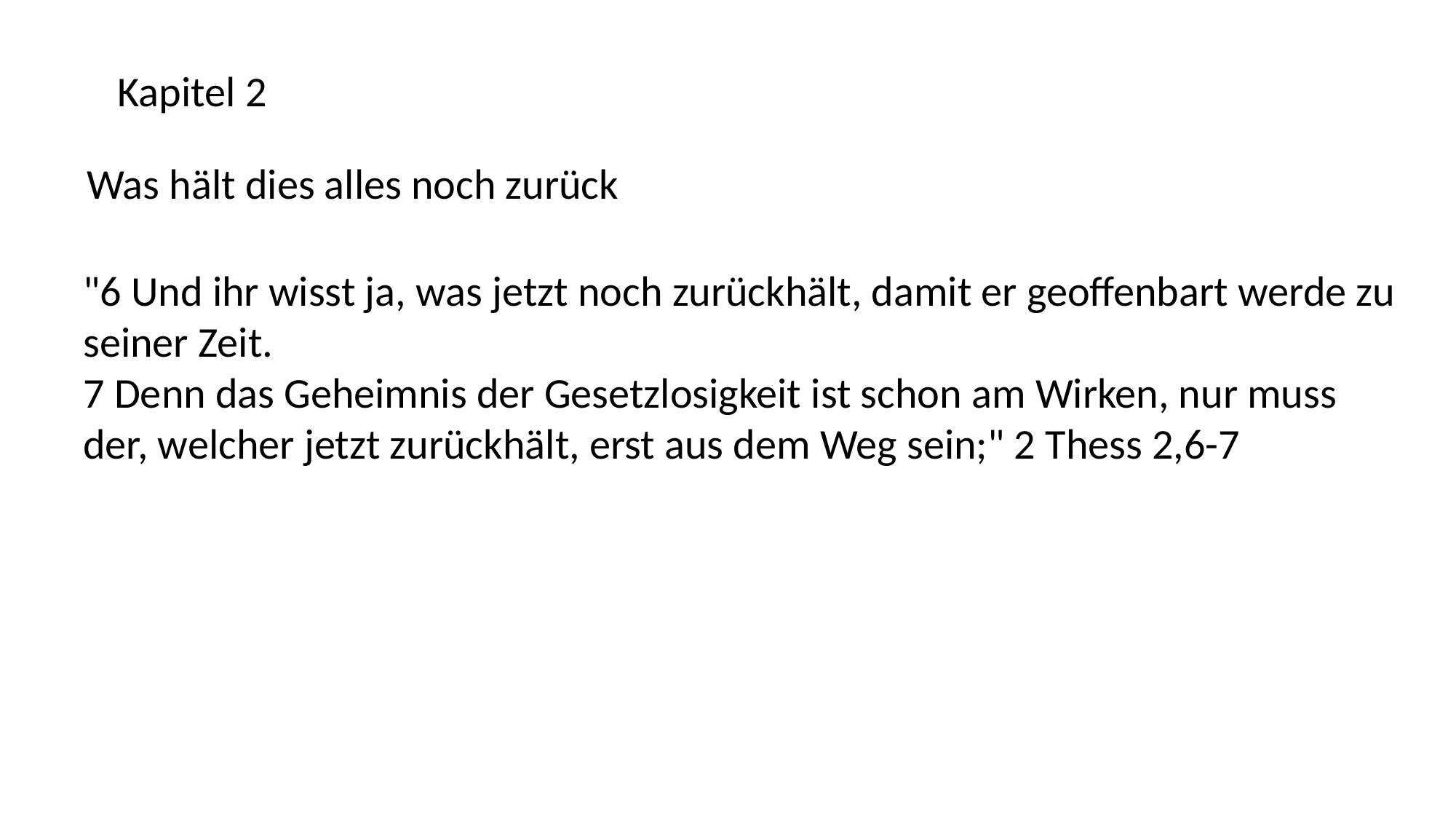

Kapitel 2
Was hält dies alles noch zurück
"6 Und ihr wisst ja, was jetzt noch zurückhält, damit er geoffenbart werde zu seiner Zeit.
7 Denn das Geheimnis der Gesetzlosigkeit ist schon am Wirken, nur muss der, welcher jetzt zurückhält, erst aus dem Weg sein;" 2 Thess 2,6-7